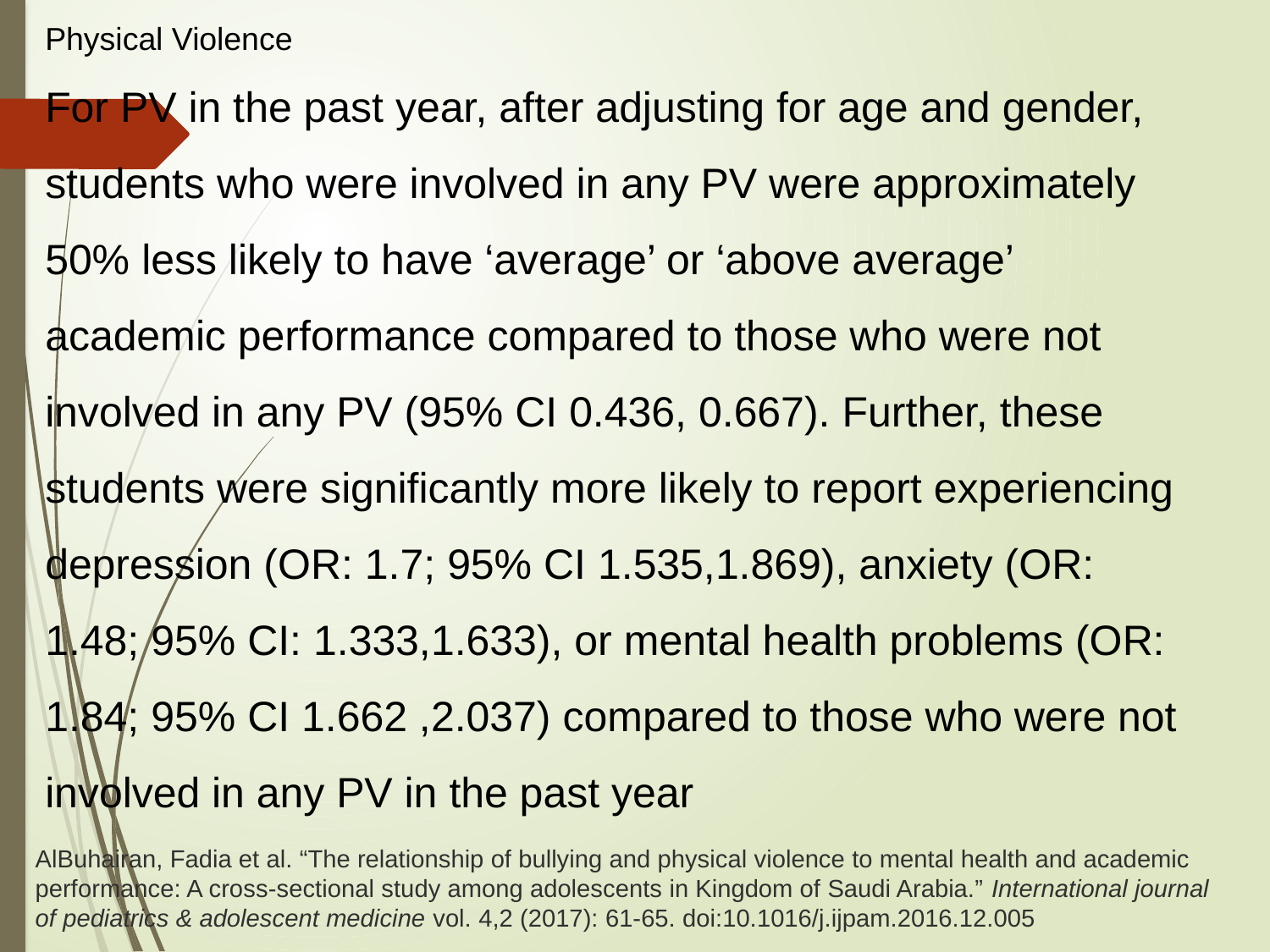

Physical Violence
For PV in the past year, after adjusting for age and gender, students who were involved in any PV were approximately 50% less likely to have ‘average’ or ‘above average’ academic performance compared to those who were not involved in any PV (95% CI 0.436, 0.667). Further, these students were significantly more likely to report experiencing depression (OR: 1.7; 95% CI 1.535,1.869), anxiety (OR: 1.48; 95% CI: 1.333,1.633), or mental health problems (OR: 1.84; 95% CI 1.662 ,2.037) compared to those who were not involved in any PV in the past year
AlBuhairan, Fadia et al. “The relationship of bullying and physical violence to mental health and academic performance: A cross-sectional study among adolescents in Kingdom of Saudi Arabia.” International journal of pediatrics & adolescent medicine vol. 4,2 (2017): 61-65. doi:10.1016/j.ijpam.2016.12.005